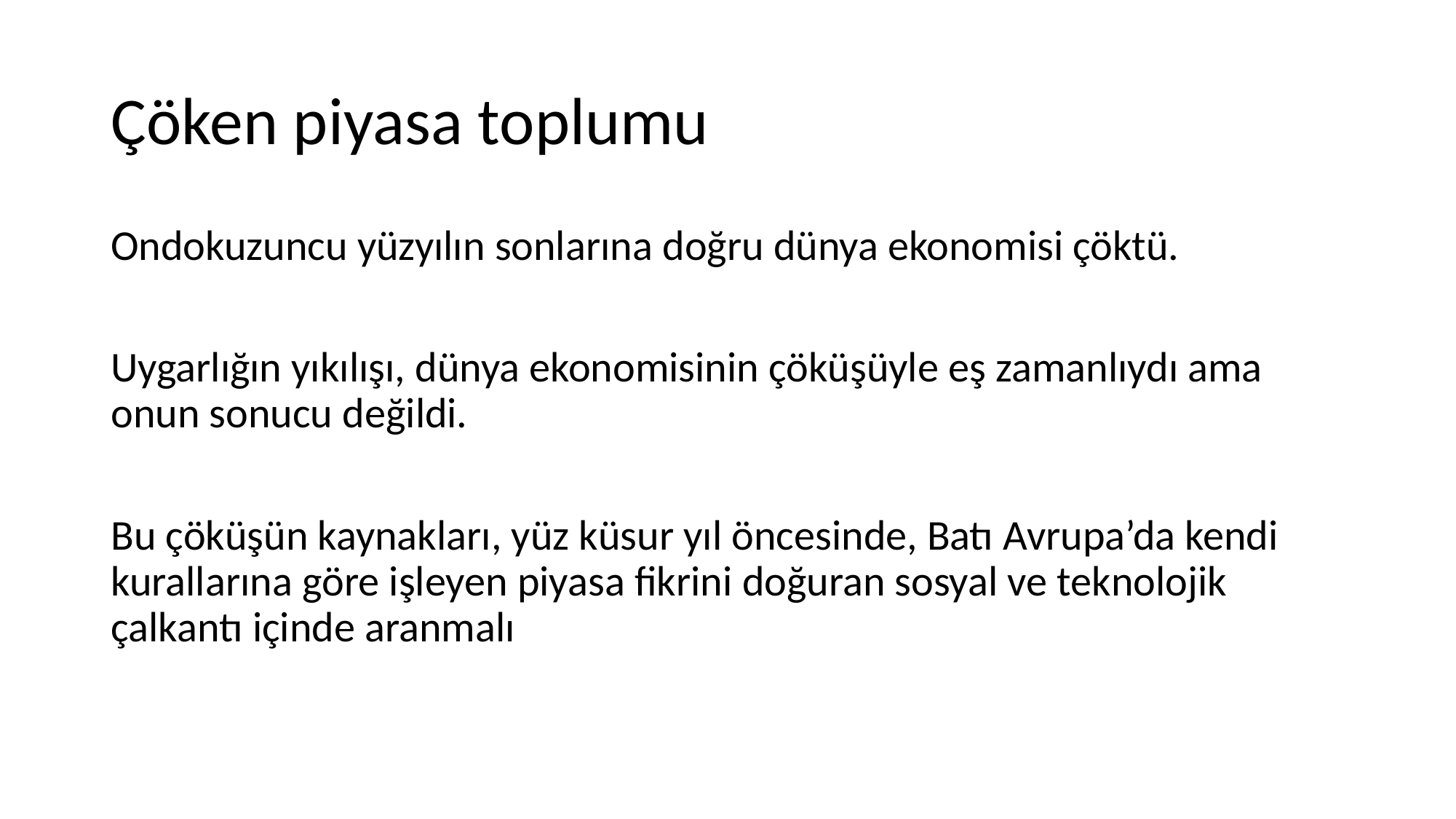

# Çöken piyasa toplumu
Ondokuzuncu yüzyılın sonlarına doğru dünya ekonomisi çöktü.

Uygarlığın yıkılışı, dünya ekonomisinin çöküşüyle eş zamanlıydı ama onun sonucu değildi.

Bu çöküşün kaynakları, yüz küsur yıl öncesinde, Batı Avrupa’da kendi kurallarına göre işleyen piyasa fikrini doğuran sosyal ve teknolojik çalkantı içinde aranmalı